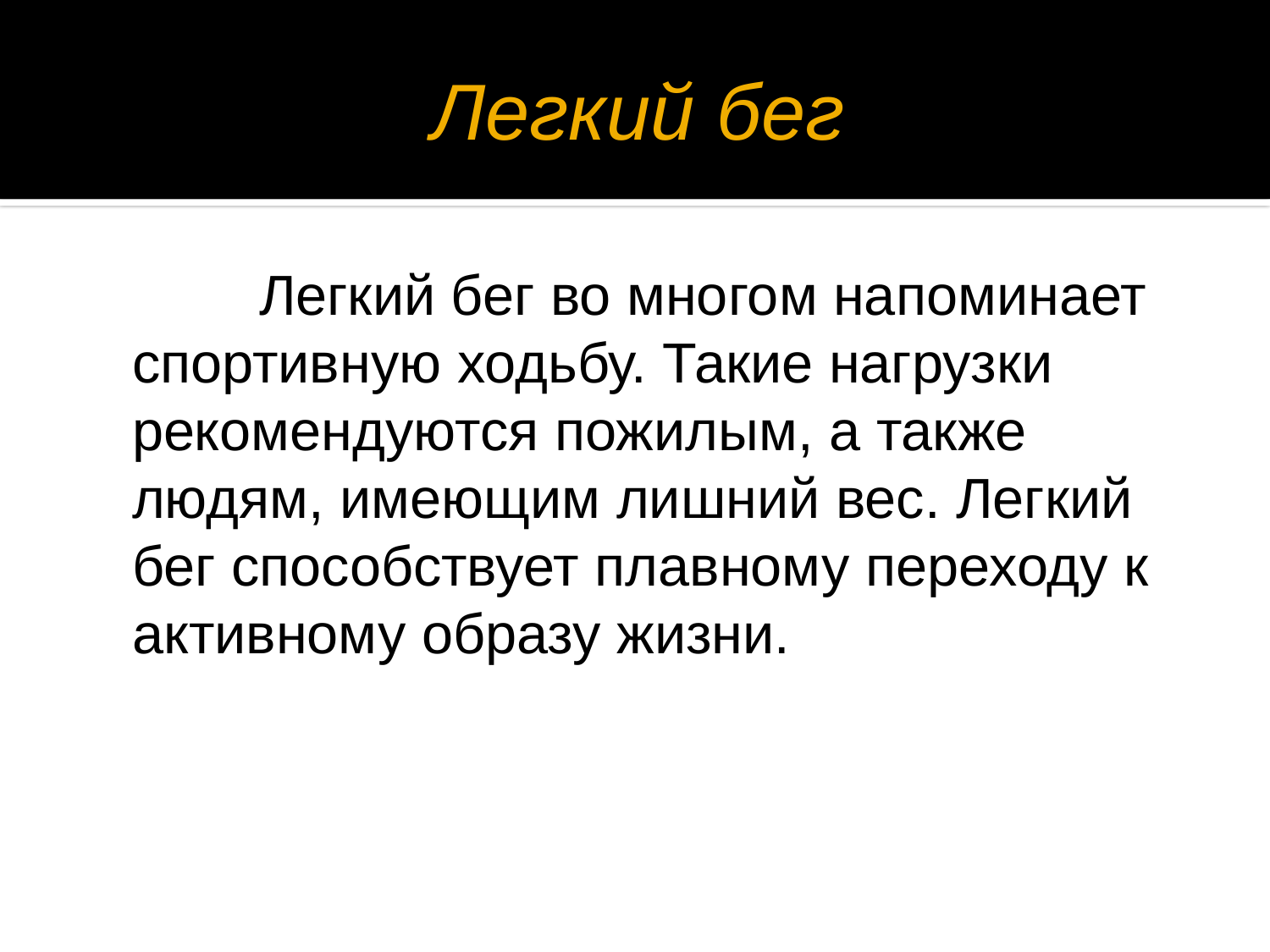

# Легкий бег
		Легкий бег во многом напоминает спортивную ходьбу. Такие нагрузки рекомендуются пожилым, а также людям, имеющим лишний вес. Легкий бег способствует плавному переходу к активному образу жизни.